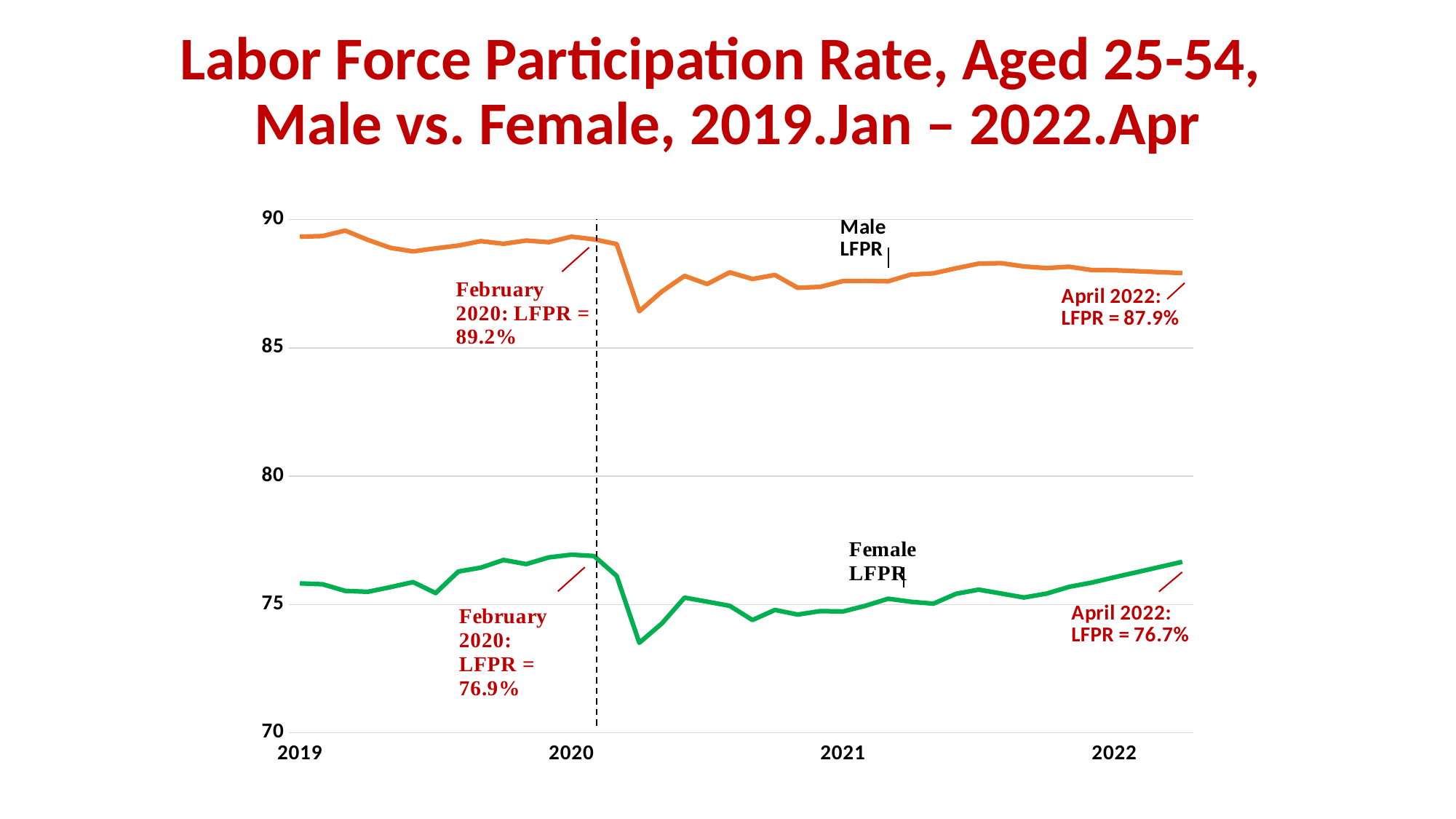

# Labor Force Participation Rate, Aged 25-54, Male vs. Female, 2019.Jan – 2022.Apr

### Chart

| Category | 25-54 Male LFPR | 25-54 Female LFPR |
|---|---|---|
| 43466 | 89.3296259984892 | 75.82297286730785 |
| 43497 | 89.35394206205113 | 75.78713691648689 |
| 43525 | 89.56854178044784 | 75.52981995498874 |
| 43556 | 89.20776655371225 | 75.49492960827513 |
| 43586 | 88.89584537340268 | 75.67461991593618 |
| 43617 | 88.75676022659799 | 75.87327883969179 |
| 43647 | 88.87676158068761 | 75.44462851248711 |
| 43678 | 88.98466971667068 | 76.2827929082893 |
| 43709 | 89.15649118303034 | 76.43655695410835 |
| 43739 | 89.05350586047108 | 76.73364084121647 |
| 43770 | 89.18078507429195 | 76.57300034382521 |
| 43800 | 89.1148938898506 | 76.83378380489634 |
| 43831 | 89.33157403533615 | 76.93995924126038 |
| 43862 | 89.22772404692554 | 76.88884013226975 |
| 43891 | 89.04206547092416 | 76.11254800532957 |
| 43922 | 86.4270783084097 | 73.50797159384847 |
| 43952 | 87.19728743833261 | 74.2634152457372 |
| 43983 | 87.80252627519044 | 75.26591994987076 |
| 44013 | 87.48533500474102 | 75.10923869633992 |
| 44044 | 87.94117647058823 | 74.94636957236584 |
| 44075 | 87.68298757853803 | 74.39456123312134 |
| 44105 | 87.83790295378981 | 74.7880990803265 |
| 44136 | 87.3390282282668 | 74.60610806577918 |
| 44166 | 87.37501003129765 | 74.74168701859854 |
| 44197 | 87.59998715024575 | 74.72806495094197 |
| 44228 | 87.60762014906194 | 74.949836970153 |
| 44256 | 87.59172139175672 | 75.22420821574161 |
| 44287 | 87.8532887975334 | 75.10539926338062 |
| 44317 | 87.90218996853125 | 75.03291329697198 |
| 44348 | 88.09951845906903 | 75.41574583470478 |
| 44378 | 88.2812750794517 | 75.57776976951882 |
| 44409 | 88.29949442259851 | 75.42564199040542 |
| 44440 | 88.17054188931145 | 75.27117687629318 |
| 44470 | 88.10791736173489 | 75.42350304796828 |
| 44501 | 88.15973057493385 | 75.68719636420623 |
| 44531 | 88.02918537524053 | 75.85245516485237 |
| 44562 | 88.02382250152297 | 76.06026436133558 |
| 44593 | 87.98664559538653 | 76.26075682988238 |
| 44621 | 87.94948465502654 | 76.46115890846701 |
| 44652 | 87.9123396701603 | 76.66147065820282 |